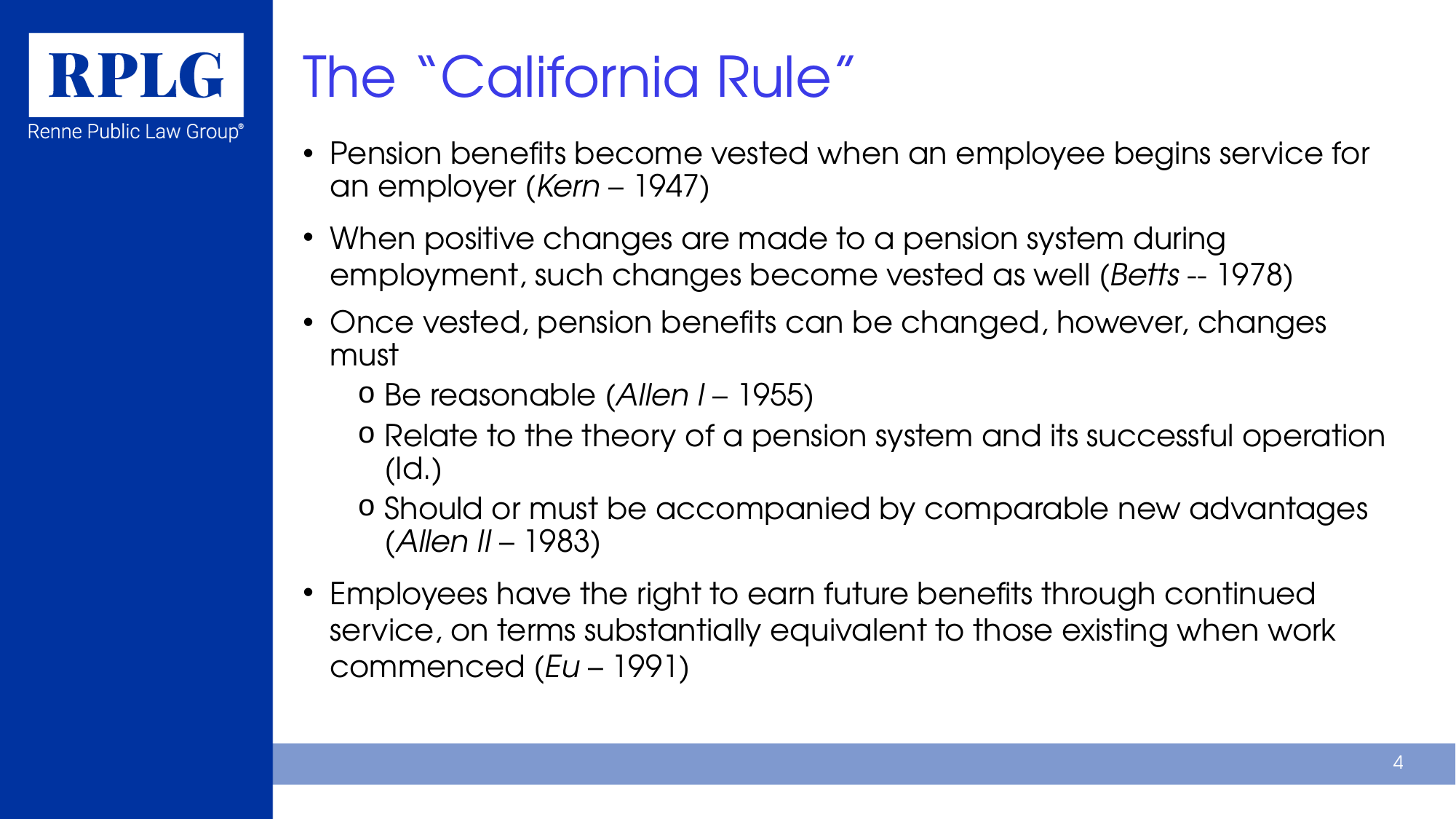

# The “California Rule”
Pension benefits become vested when an employee begins service for an employer (Kern – 1947)
When positive changes are made to a pension system during employment, such changes become vested as well (Betts -- 1978)
Once vested, pension benefits can be changed, however, changes must
Be reasonable (Allen I – 1955)
Relate to the theory of a pension system and its successful operation (Id.)
Should or must be accompanied by comparable new advantages (Allen II – 1983)
Employees have the right to earn future benefits through continued service, on terms substantially equivalent to those existing when work commenced (Eu – 1991)
4